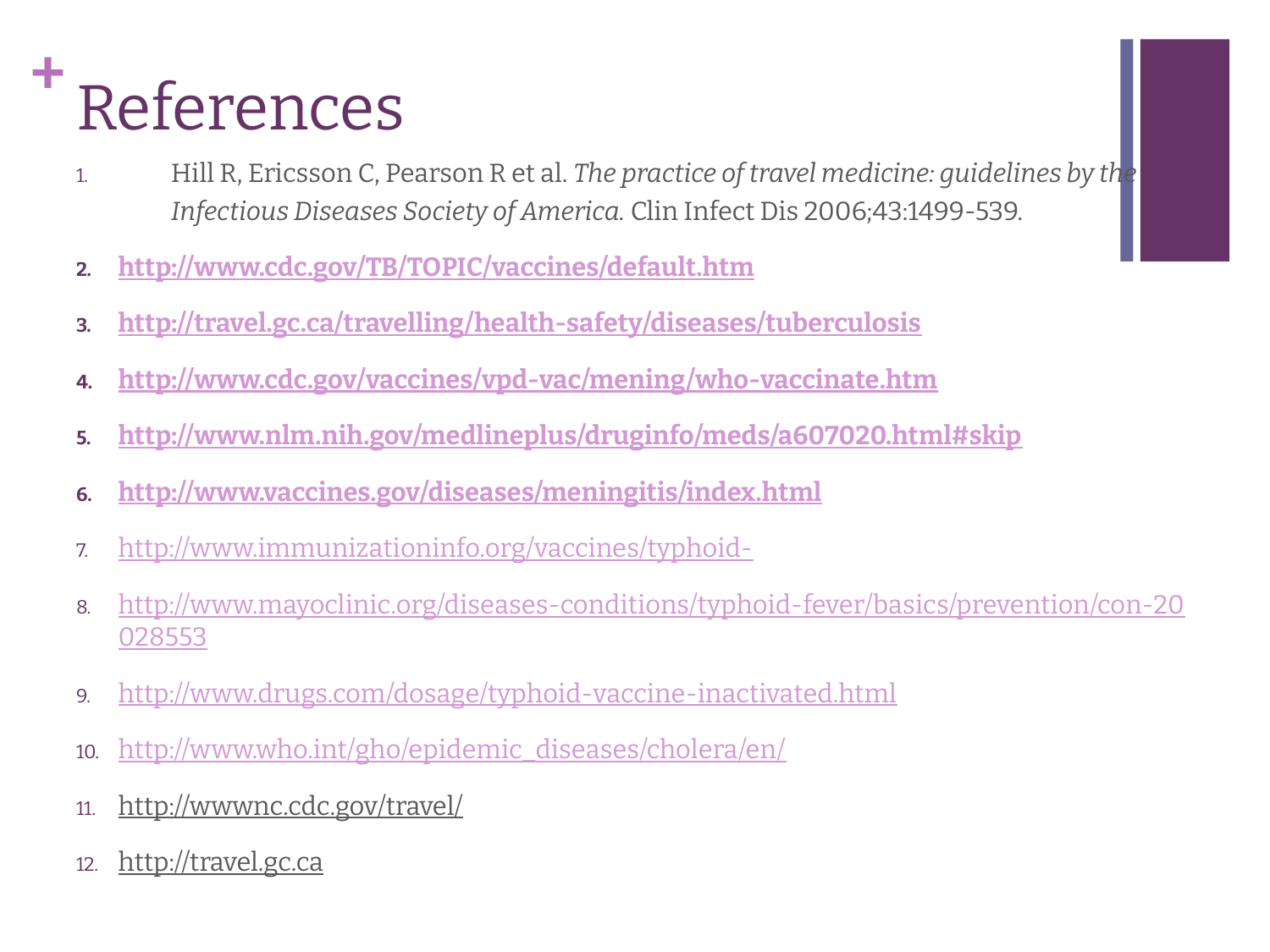

# References
Hill R, Ericsson C, Pearson R et al. The practice of travel medicine: guidelines by the Infectious Diseases Society of America. Clin Infect Dis 2006;43:1499-539.
http://www.cdc.gov/TB/TOPIC/vaccines/default.htm
http://travel.gc.ca/travelling/health-safety/diseases/tuberculosis
http://www.cdc.gov/vaccines/vpd-vac/mening/who-vaccinate.htm
http://www.nlm.nih.gov/medlineplus/druginfo/meds/a607020.html#skip
http://www.vaccines.gov/diseases/meningitis/index.html
http://www.immunizationinfo.org/vaccines/typhoid-
http://www.mayoclinic.org/diseases-conditions/typhoid-fever/basics/prevention/con-20028553
http://www.drugs.com/dosage/typhoid-vaccine-inactivated.html
http://www.who.int/gho/epidemic_diseases/cholera/en/
http://wwwnc.cdc.gov/travel/
http://travel.gc.ca